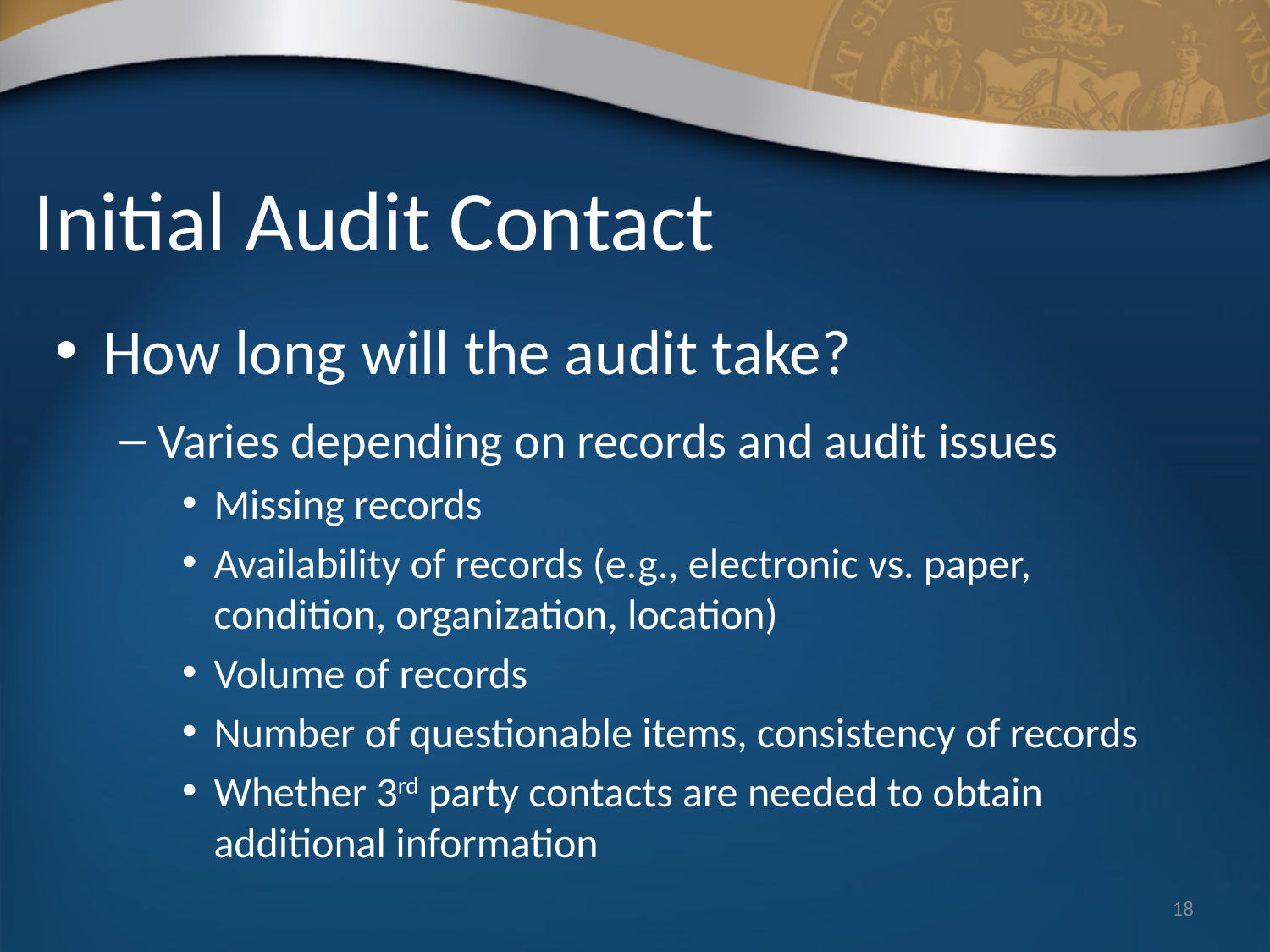

# Initial Audit Contact
How long will the audit take?

Varies depending on records and audit issues
Missing records
Availability of records (e.g., electronic vs. paper, condition, organization, location)
Volume of records
Number of questionable items, consistency of records
Whether 3rd party contacts are needed to obtain additional information

18